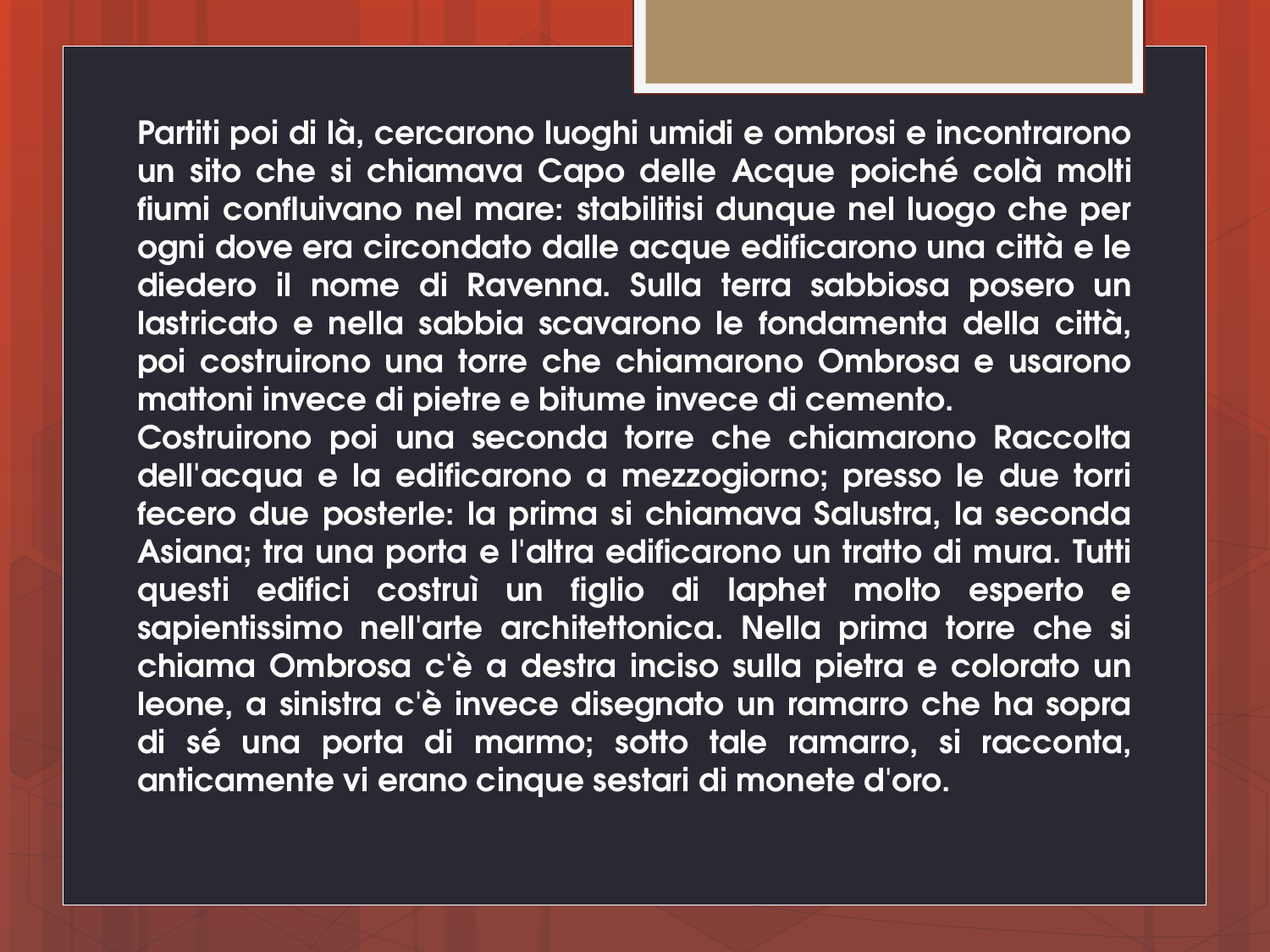

Partiti poi di là, cercarono luoghi umidi e ombrosi e incontrarono un sito che si chiamava Capo delle Acque poiché colà molti fiumi confluivano nel mare: stabilitisi dunque nel luogo che per ogni dove era circondato dalle acque edificarono una città e le diedero il nome di Ravenna. Sulla terra sabbiosa posero un lastricato e nella sabbia scavarono le fondamenta della città, poi costruirono una torre che chiamarono Ombrosa e usarono mattoni invece di pietre e bitume invece di cemento.
Costruirono poi una seconda torre che chiamarono Raccolta dell'acqua e la edificarono a mezzogiorno; presso le due torri fecero due posterle: la prima si chiamava Salustra, la seconda Asiana; tra una porta e l'altra edificarono un tratto di mura. Tutti questi edifici costruì un figlio di Iaphet molto esperto e sapientissimo nell'arte architettonica. Nella prima torre che si chiama Ombrosa c'è a destra inciso sulla pietra e colorato un leone, a sinistra c'è invece disegnato un ramarro che ha sopra di sé una porta di marmo; sotto tale ramarro, si racconta, anticamente vi erano cinque sestari di monete d'oro.